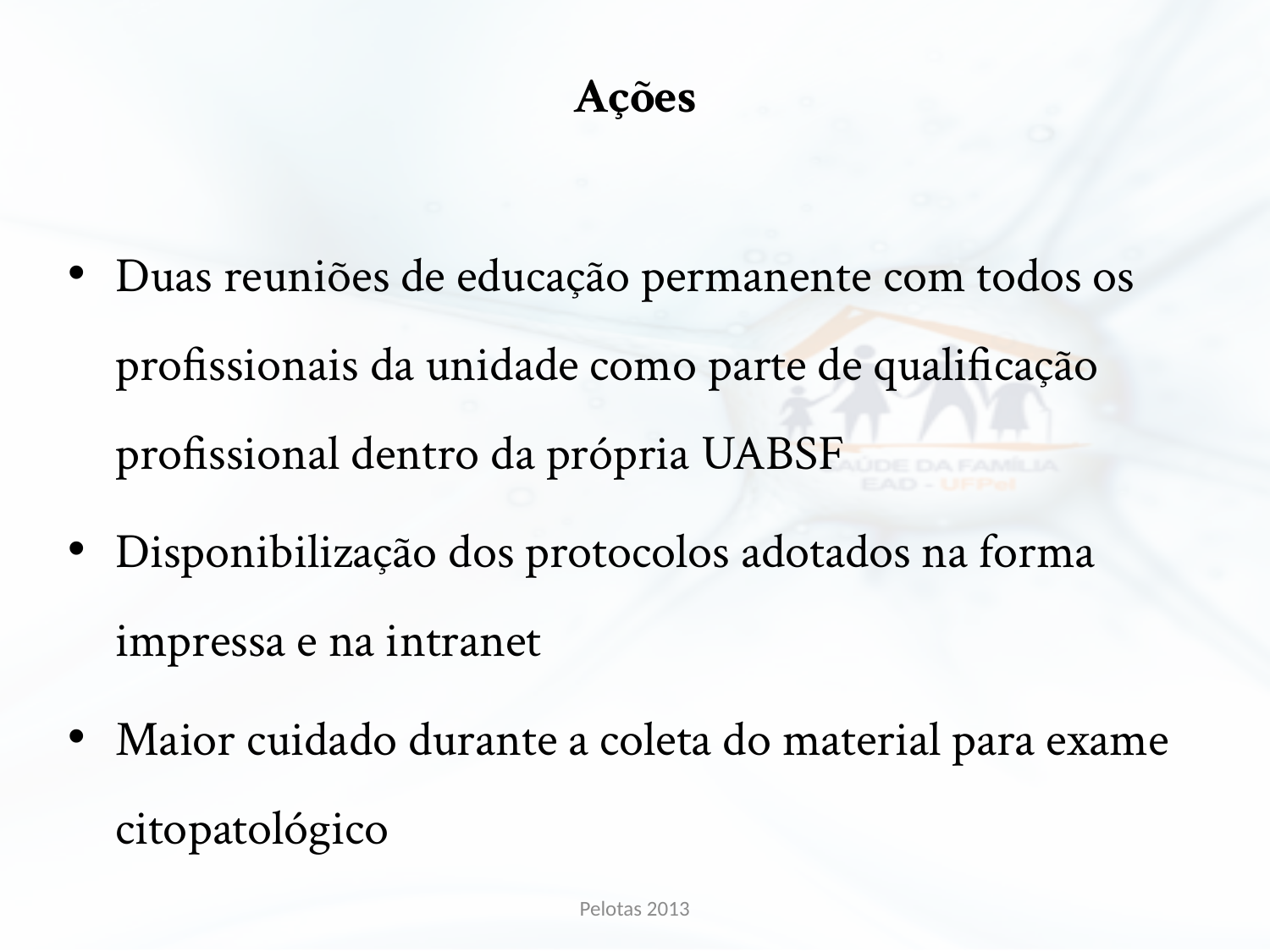

# Ações
Duas reuniões de educação permanente com todos os profissionais da unidade como parte de qualificação profissional dentro da própria UABSF
Disponibilização dos protocolos adotados na forma impressa e na intranet
Maior cuidado durante a coleta do material para exame citopatológico
Pelotas 2013